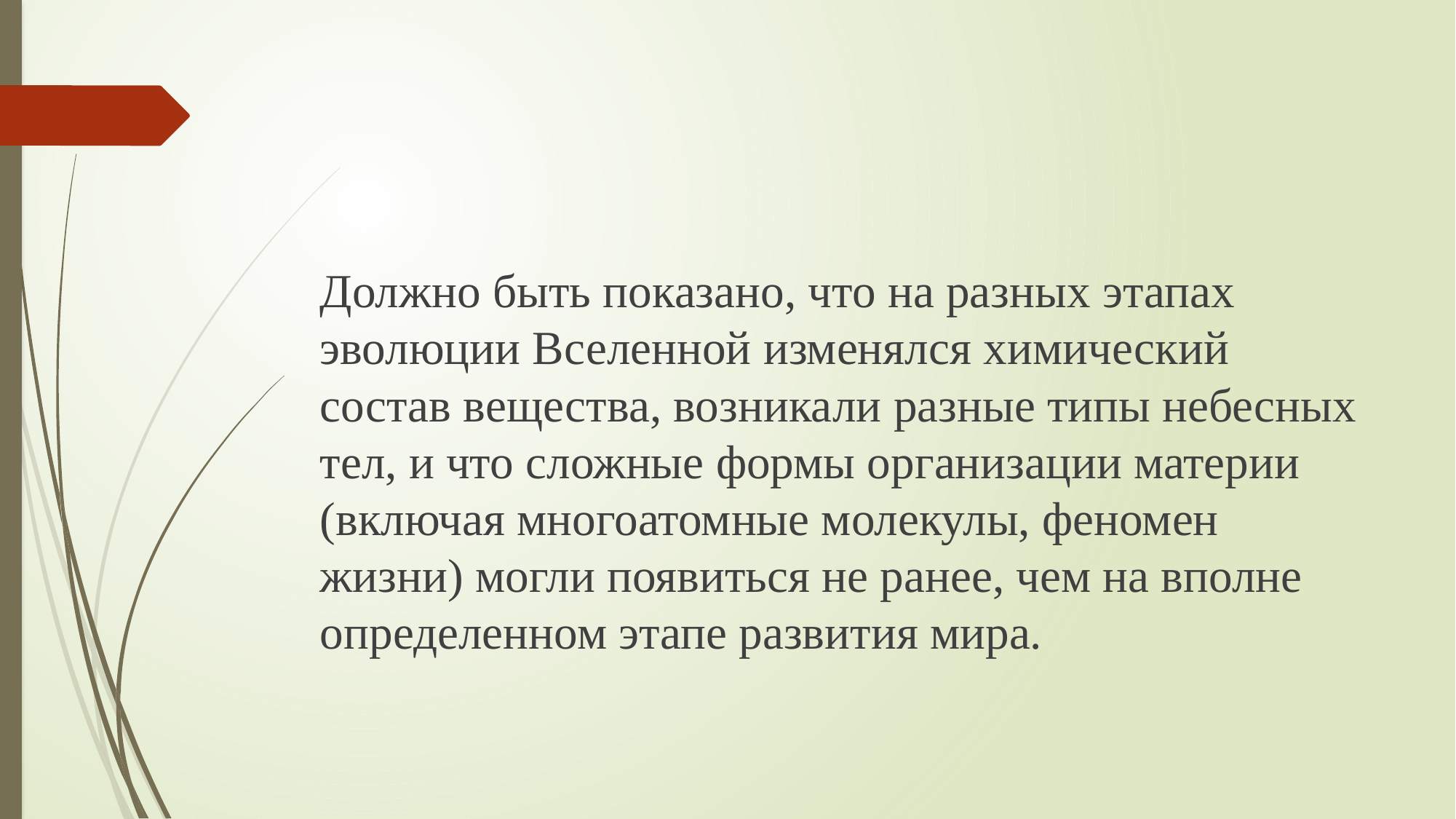

#
Должно быть показано, что на разных этапах эволюции Вселенной изменялся химический состав вещества, возникали разные типы небесных тел, и что сложные формы организации материи (включая многоатомные молекулы, феномен жизни) могли появиться не ранее, чем на вполне определенном этапе развития мира.